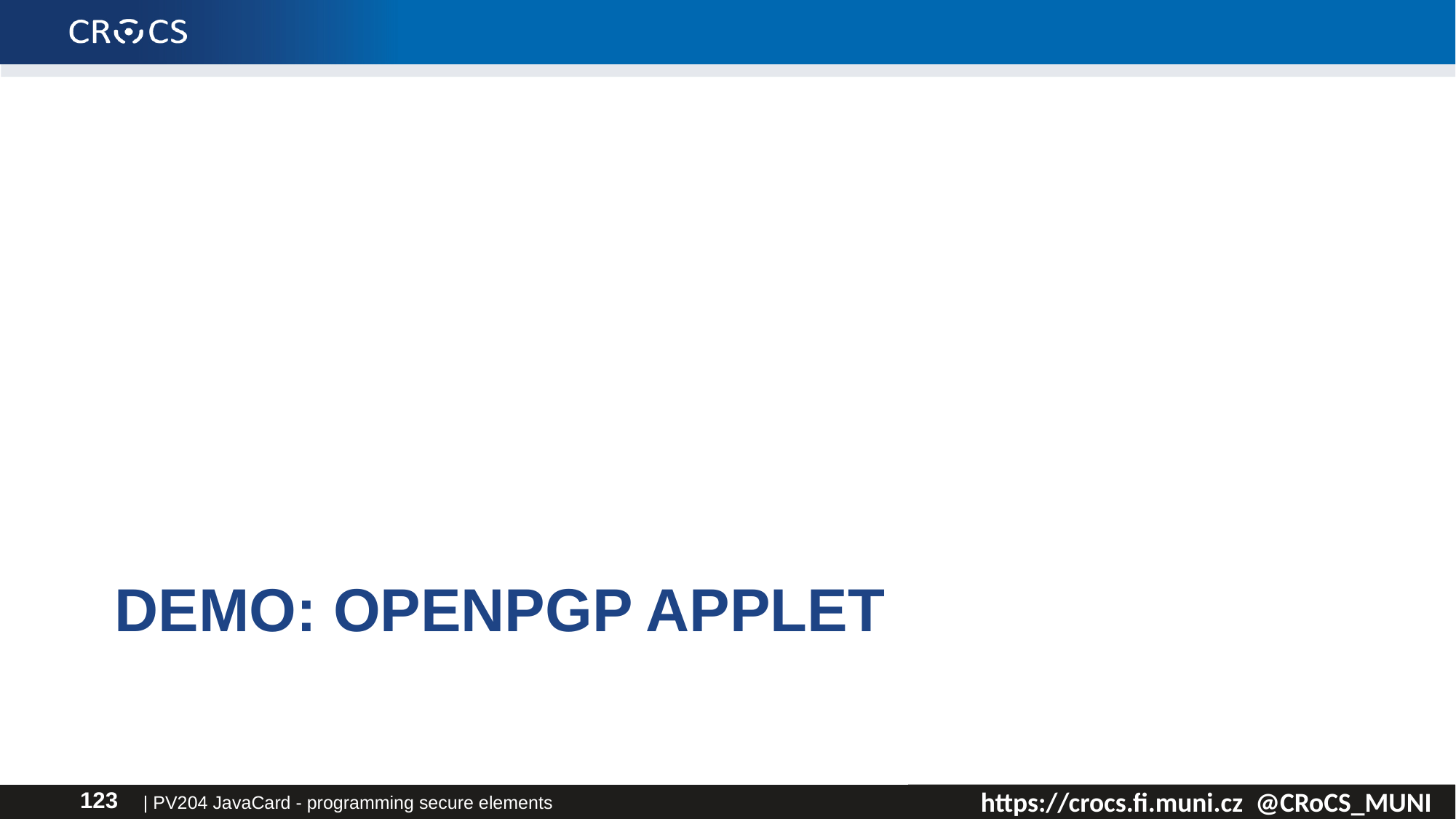

# Demo: OpenPGP applet
| PV204 JavaCard - programming secure elements
123